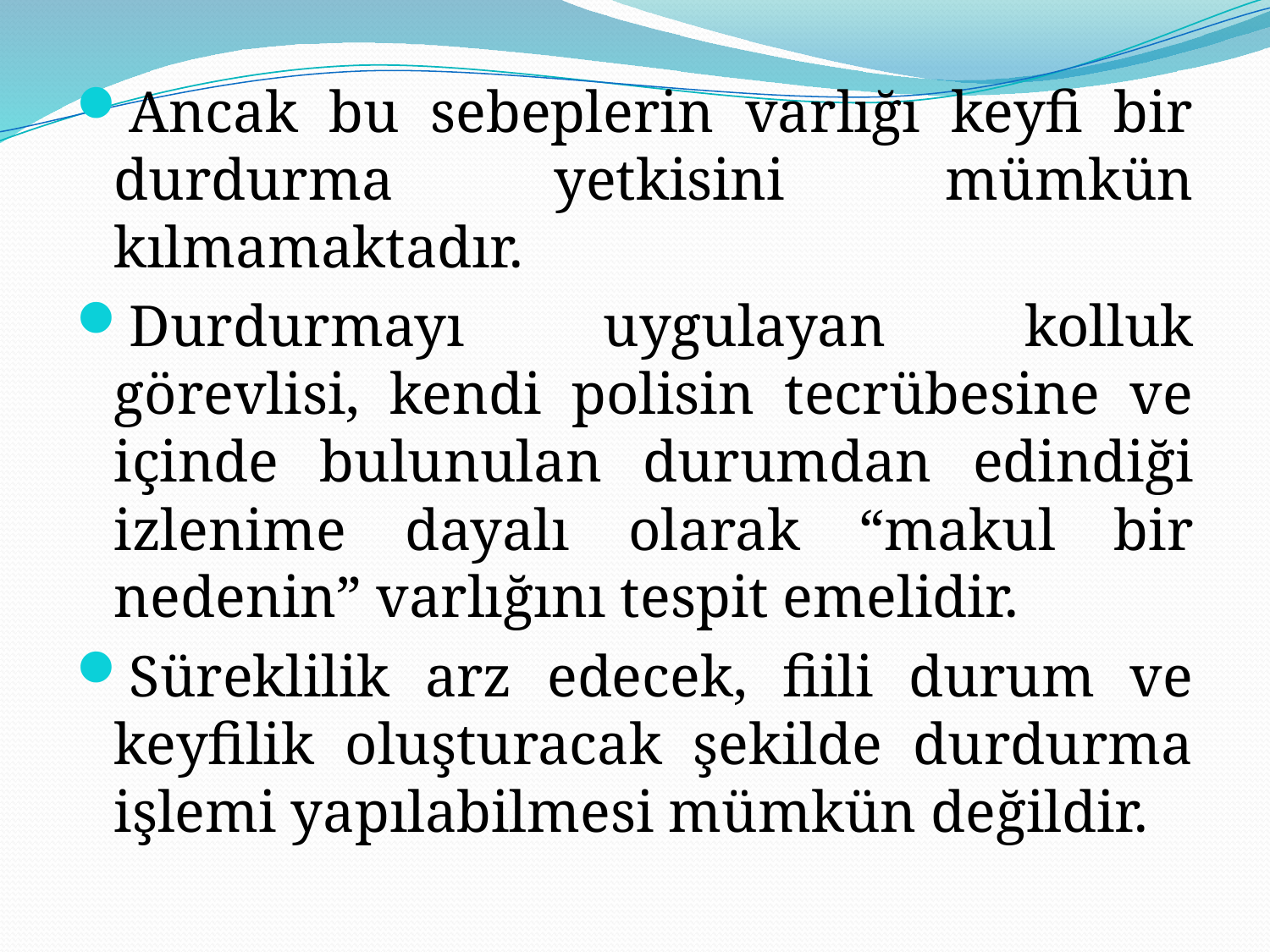

Ancak bu sebeplerin varlığı keyfi bir durdurma yetkisini mümkün kılmamaktadır.
Durdurmayı uygulayan kolluk görevlisi, kendi polisin tecrübesine ve içinde bulunulan durumdan edindiği izlenime dayalı olarak “makul bir nedenin” varlığını tespit emelidir.
Süreklilik arz edecek, fiili durum ve keyfilik oluşturacak şekilde durdurma işlemi yapılabilmesi mümkün değildir.